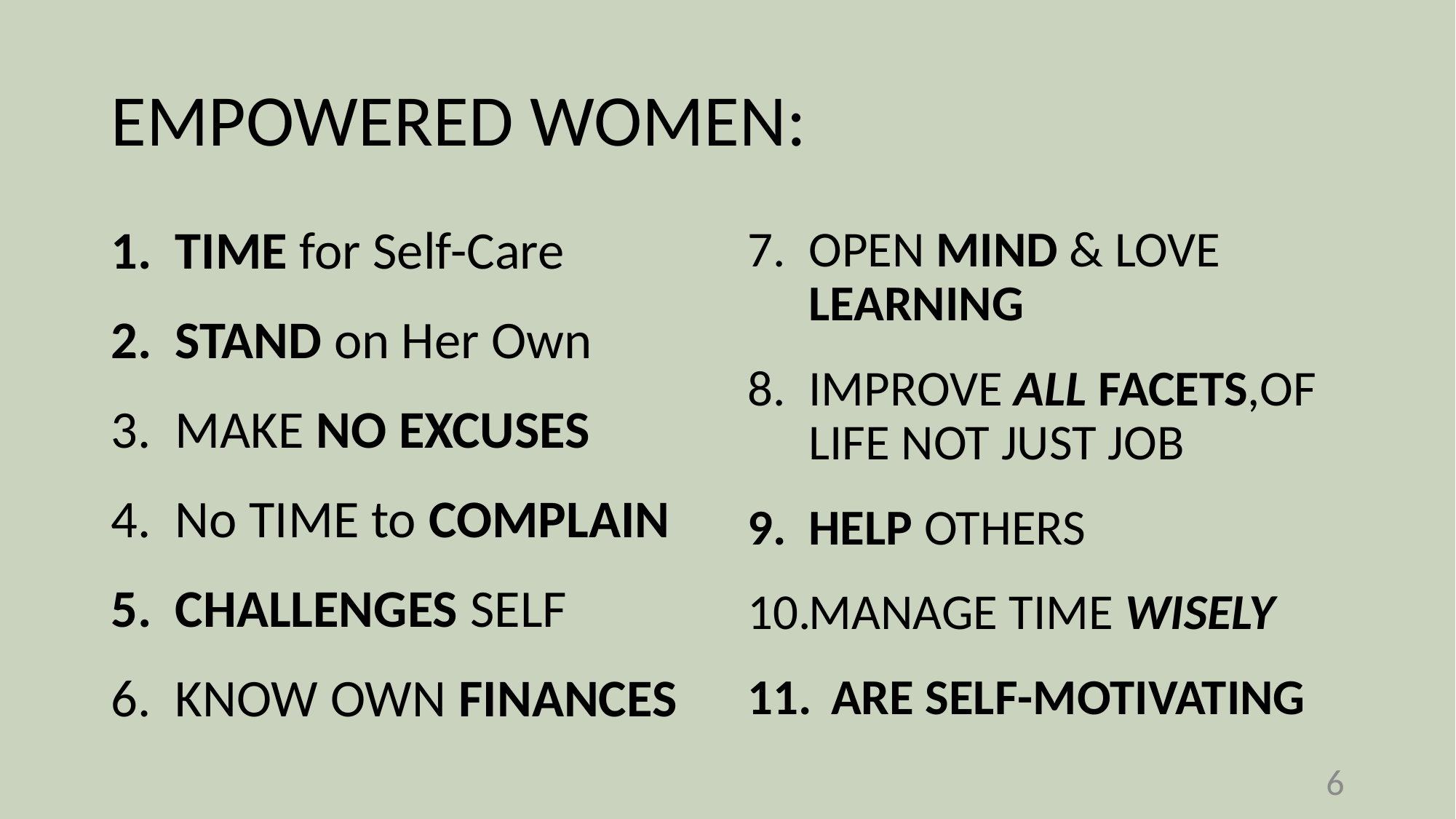

# EMPOWERED WOMEN:
TIME for Self-Care
STAND on Her Own
MAKE NO EXCUSES
No TIME to COMPLAIN
CHALLENGES SELF
KNOW OWN FINANCES
OPEN MIND & LOVE LEARNING
IMPROVE ALL FACETS,OF LIFE NOT JUST JOB
HELP OTHERS
MANAGE TIME WISELY
  ARE SELF-MOTIVATING

6